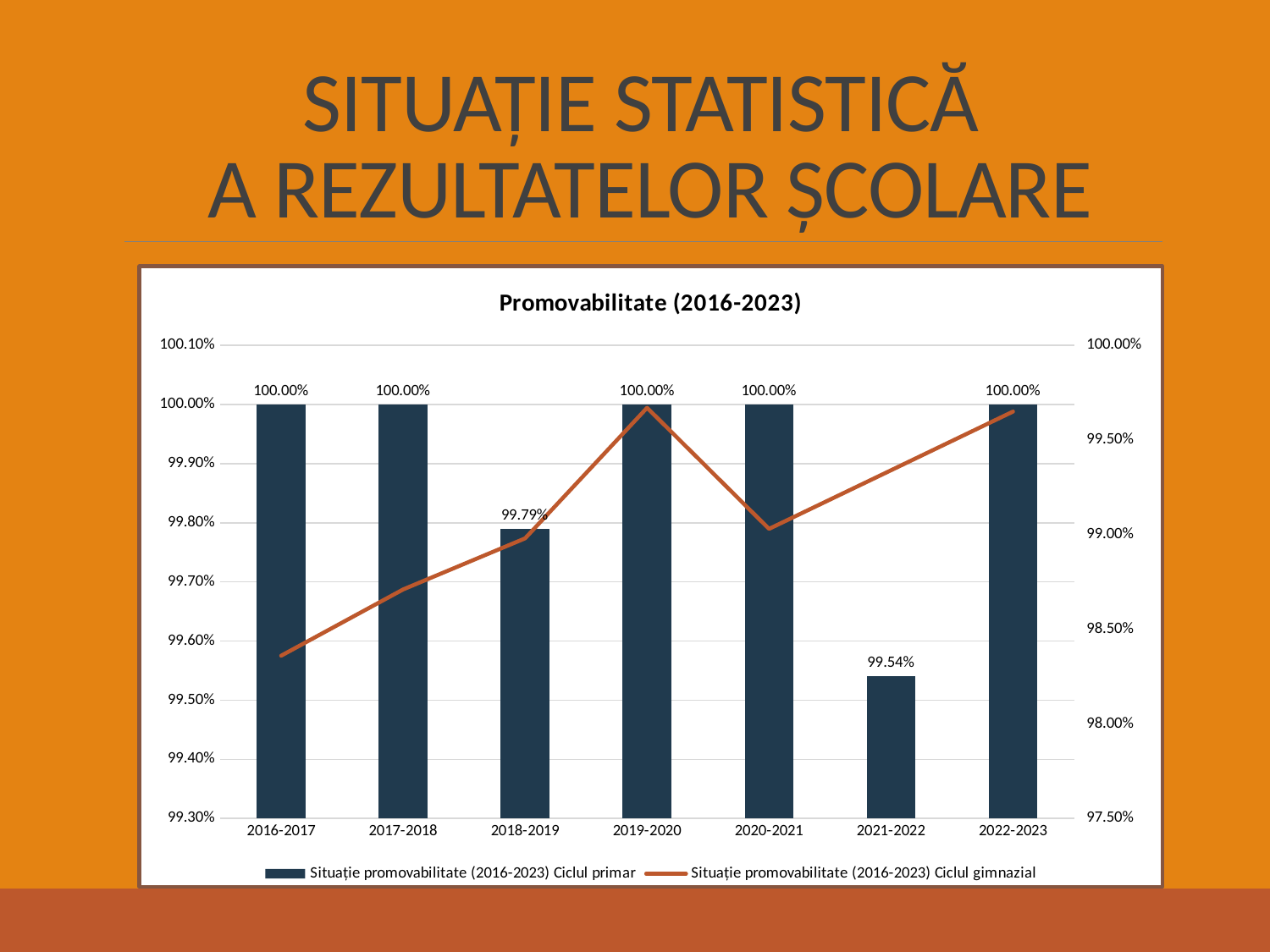

# SITUAȚIE STATISTICĂ A REZULTATELOR ȘCOLARE

### Chart: Promovabilitate (2016-2023)

| Category | Situație promovabilitate (2016-2023) | Situație promovabilitate (2016-2023) |
|---|---|---|
| 2016-2017 | 1.0 | 0.9836 |
| 2017-2018 | 1.0 | 0.9871 |
| 2018-2019 | 0.9979 | 0.9898 |
| 2019-2020 | 1.0 | 0.9967 |
| 2020-2021 | 1.0 | 0.9903 |
| 2021-2022 | 0.9954 | 0.9934 |
| 2022-2023 | 1.0 | 0.9965 |